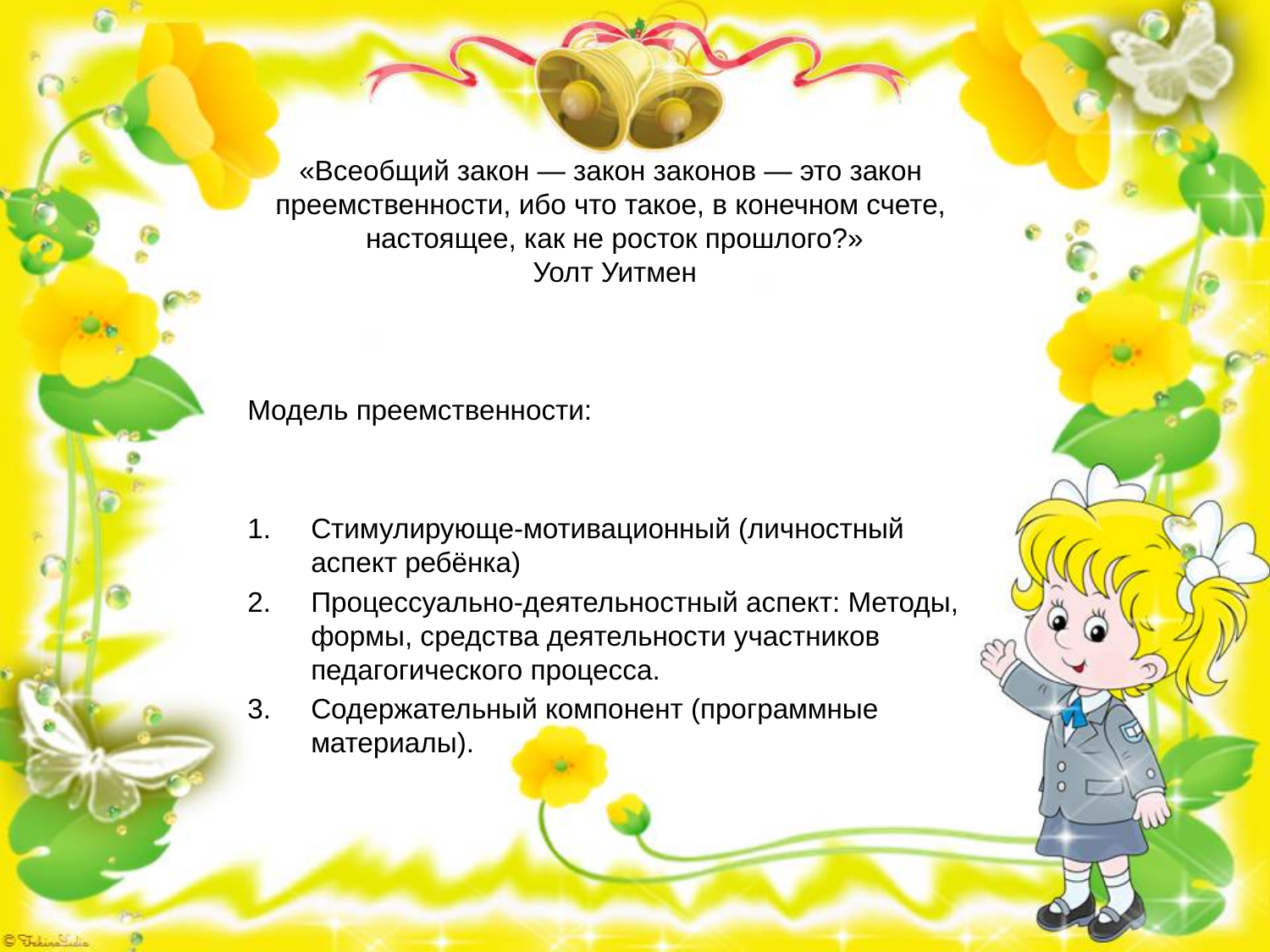

# «Всеобщий закон — закон законов — это закон преемственности, ибо что такое, в конечном счете, настоящее, как не росток прошлого?» Уолт Уитмен
Модель преемственности:

Стимулирующе-мотивационный (личностный аспект ребёнка)
Процессуально-деятельностный аспект: Методы, формы, средства деятельности участников педагогического процесса.
Содержательный компонент (программные материалы).